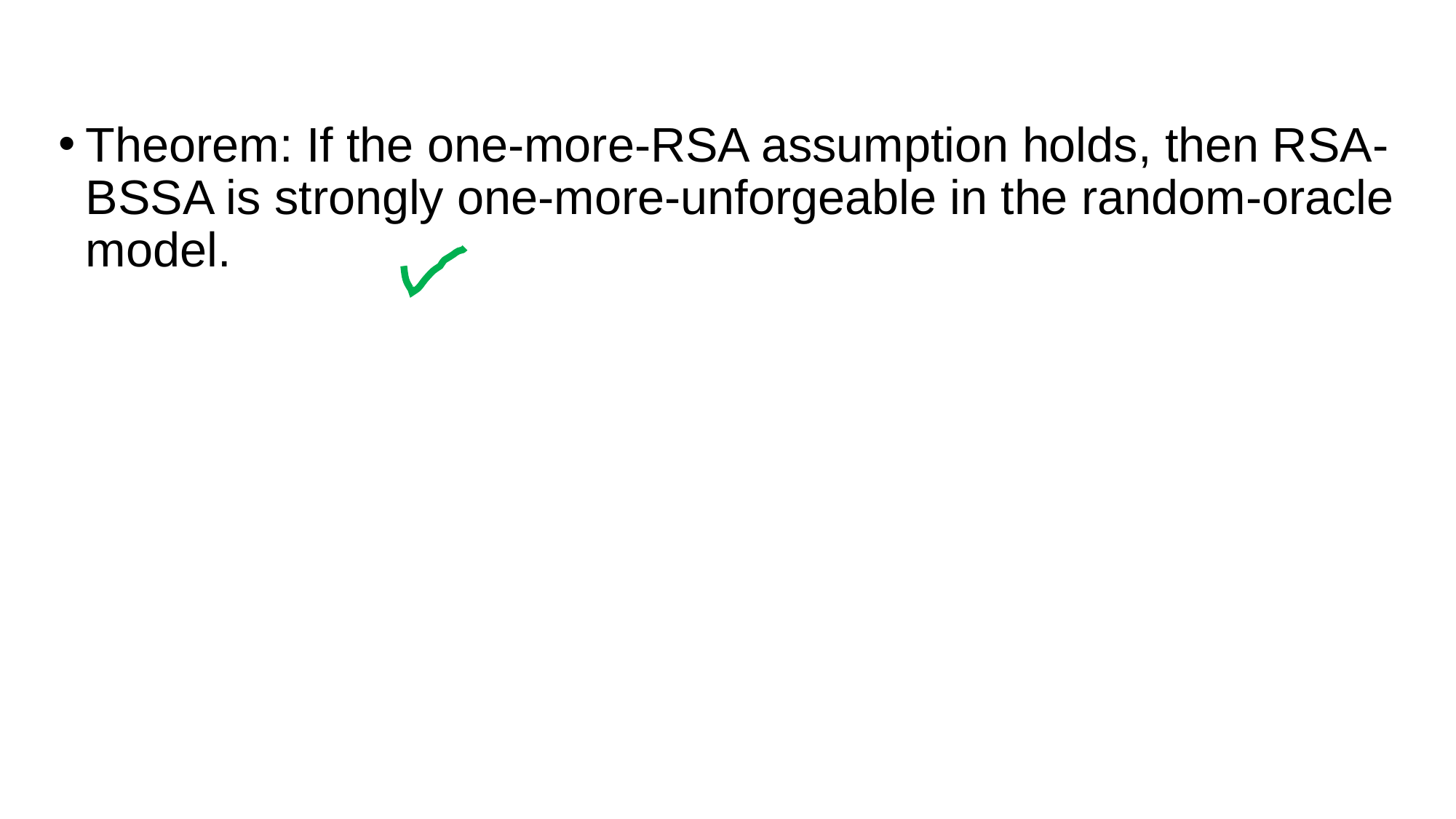

Theorem: If the one-more-RSA assumption holds, then RSA-BSSA is strongly one-more-unforgeable in the random-oracle model.